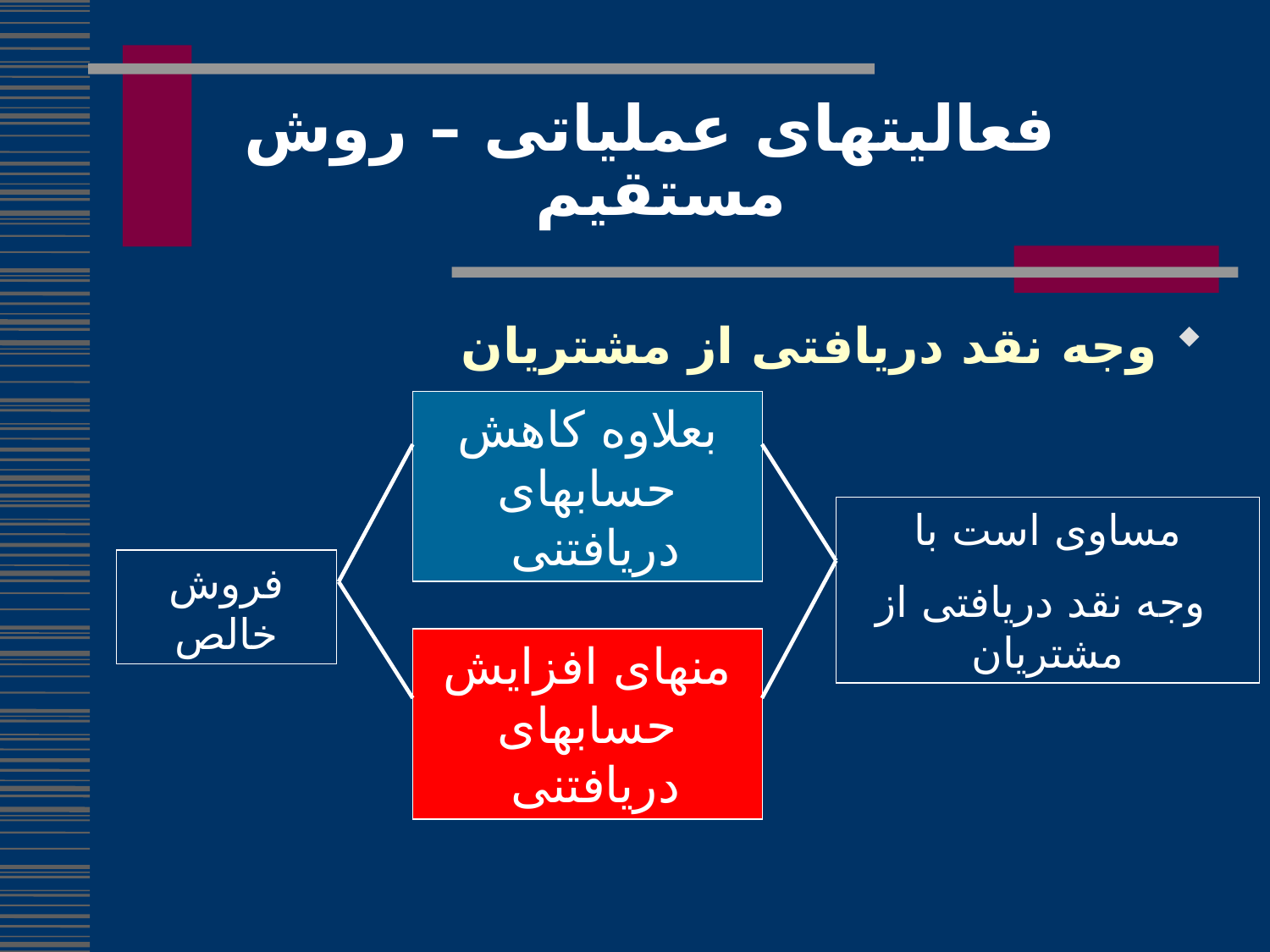

# فعالیتهای عملیاتی – روش مستقیم
وجه نقد دریافتی از مشتریان
بعلاوه کاهش حسابهای دریافتنی

مساوی است با
 وجه نقد دریافتی از مشتریان
فروش خالص
منهای افزایش حسابهای دریافتنی
198